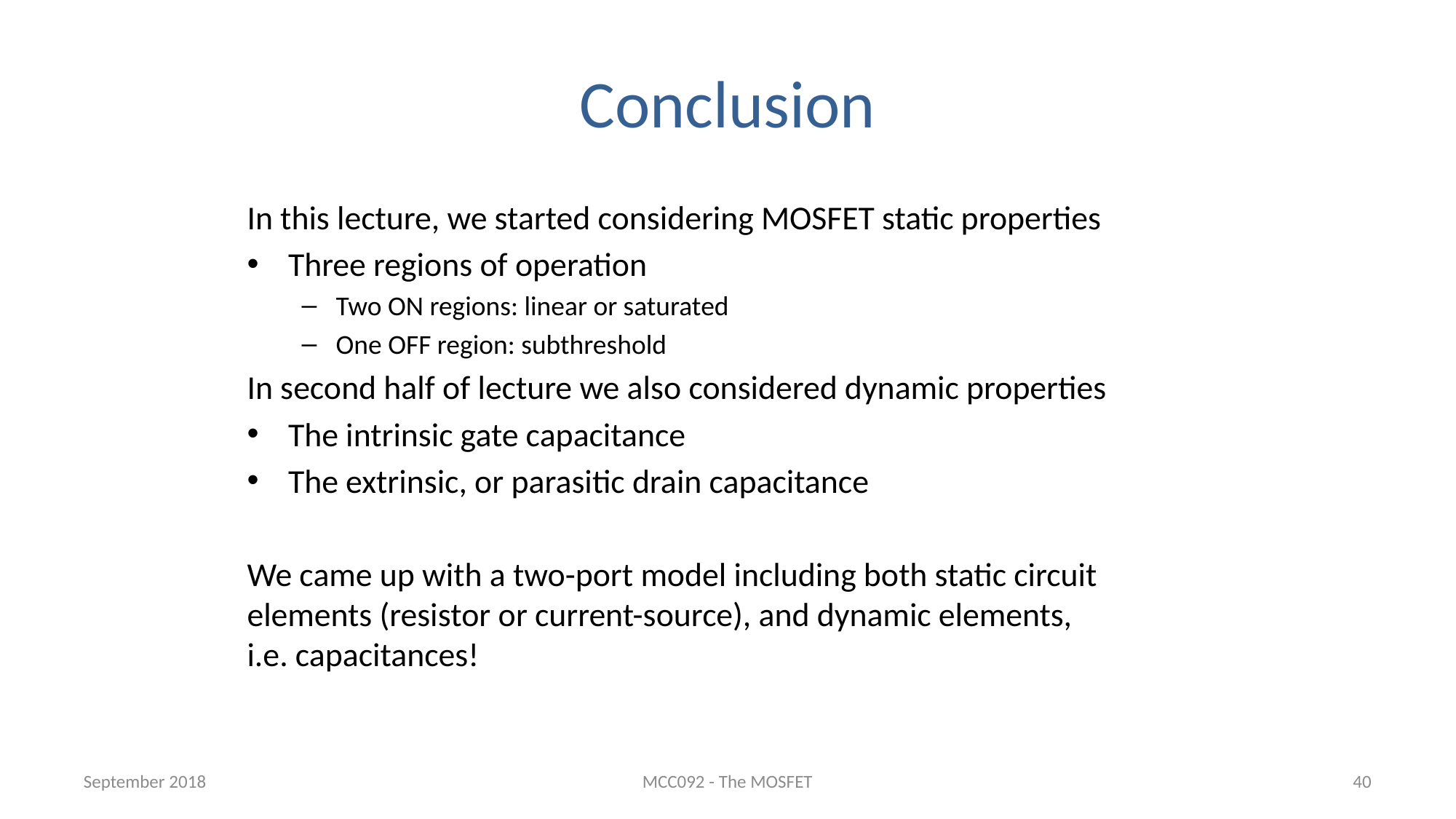

# Conclusion
In this lecture, we started considering MOSFET static properties
Three regions of operation
Two ON regions: linear or saturated
One OFF region: subthreshold
In second half of lecture we also considered dynamic properties
The intrinsic gate capacitance
The extrinsic, or parasitic drain capacitance

We came up with a two-port model including both static circuit elements (resistor or current-source), and dynamic elements,
i.e. capacitances!
September 2018
MCC092 - The MOSFET
40